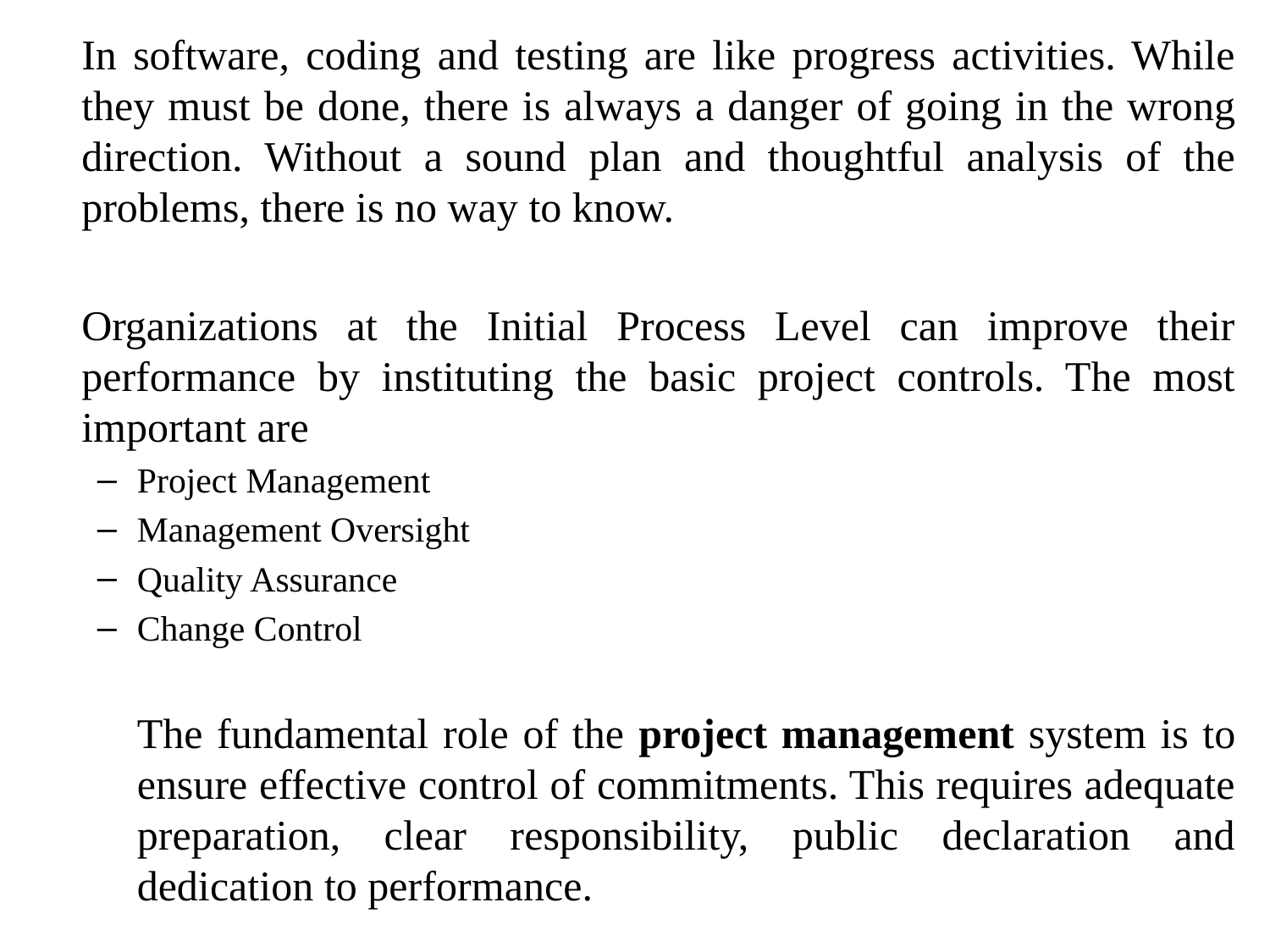

In software, coding and testing are like progress activities. While they must be done, there is always a danger of going in the wrong direction. Without a sound plan and thoughtful analysis of the problems, there is no way to know.

	Organizations at the Initial Process Level can improve their performance by instituting the basic project controls. The most important are
Project Management
Management Oversight
Quality Assurance
Change Control

	The fundamental role of the project management system is to ensure effective control of commitments. This requires adequate preparation, clear responsibility, public declaration and dedication to performance.